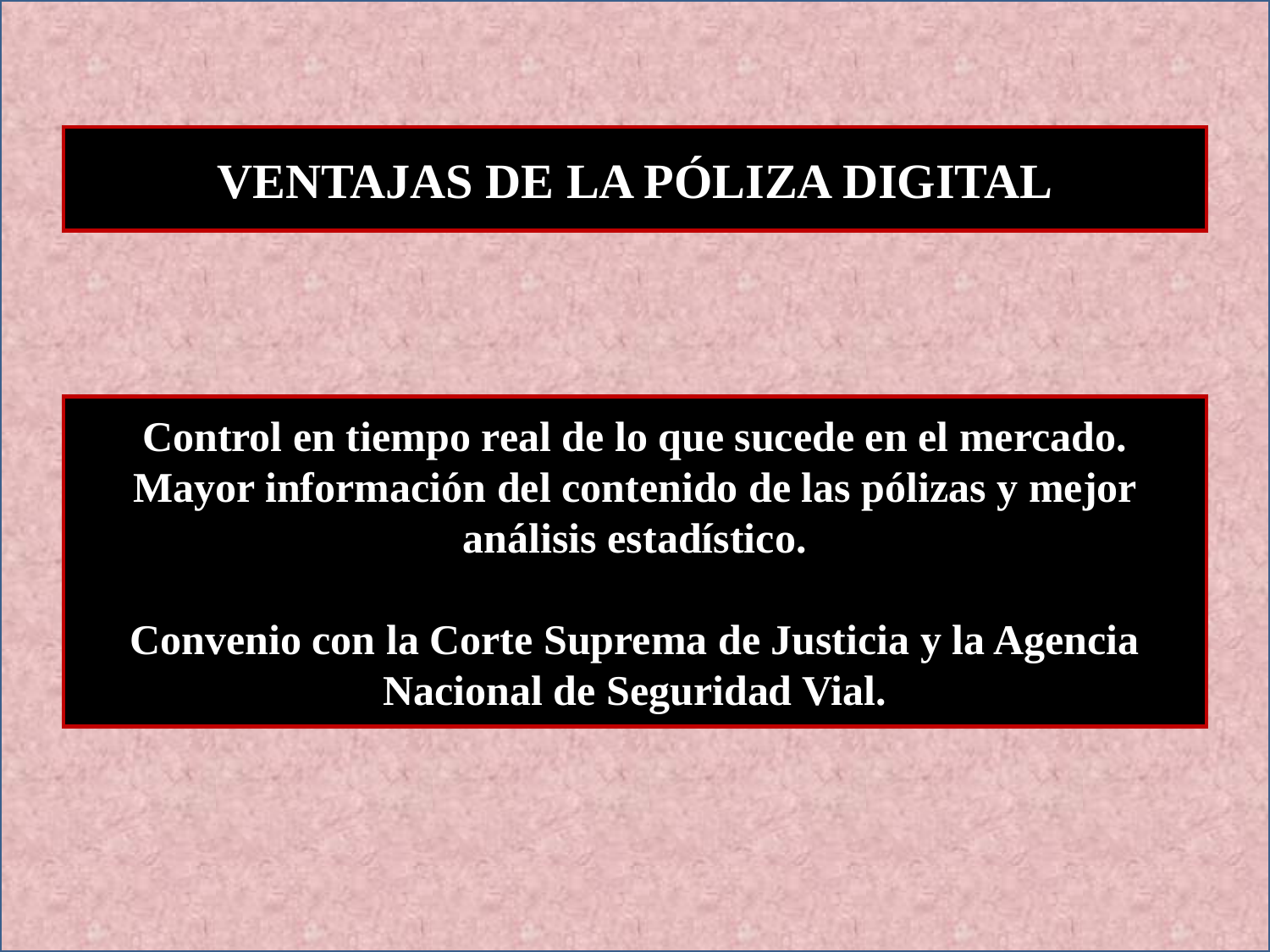

VENTAJAS DE LA PÓLIZA DIGITAL
Control en tiempo real de lo que sucede en el mercado.
Mayor información del contenido de las pólizas y mejor análisis estadístico.
Convenio con la Corte Suprema de Justicia y la Agencia Nacional de Seguridad Vial.